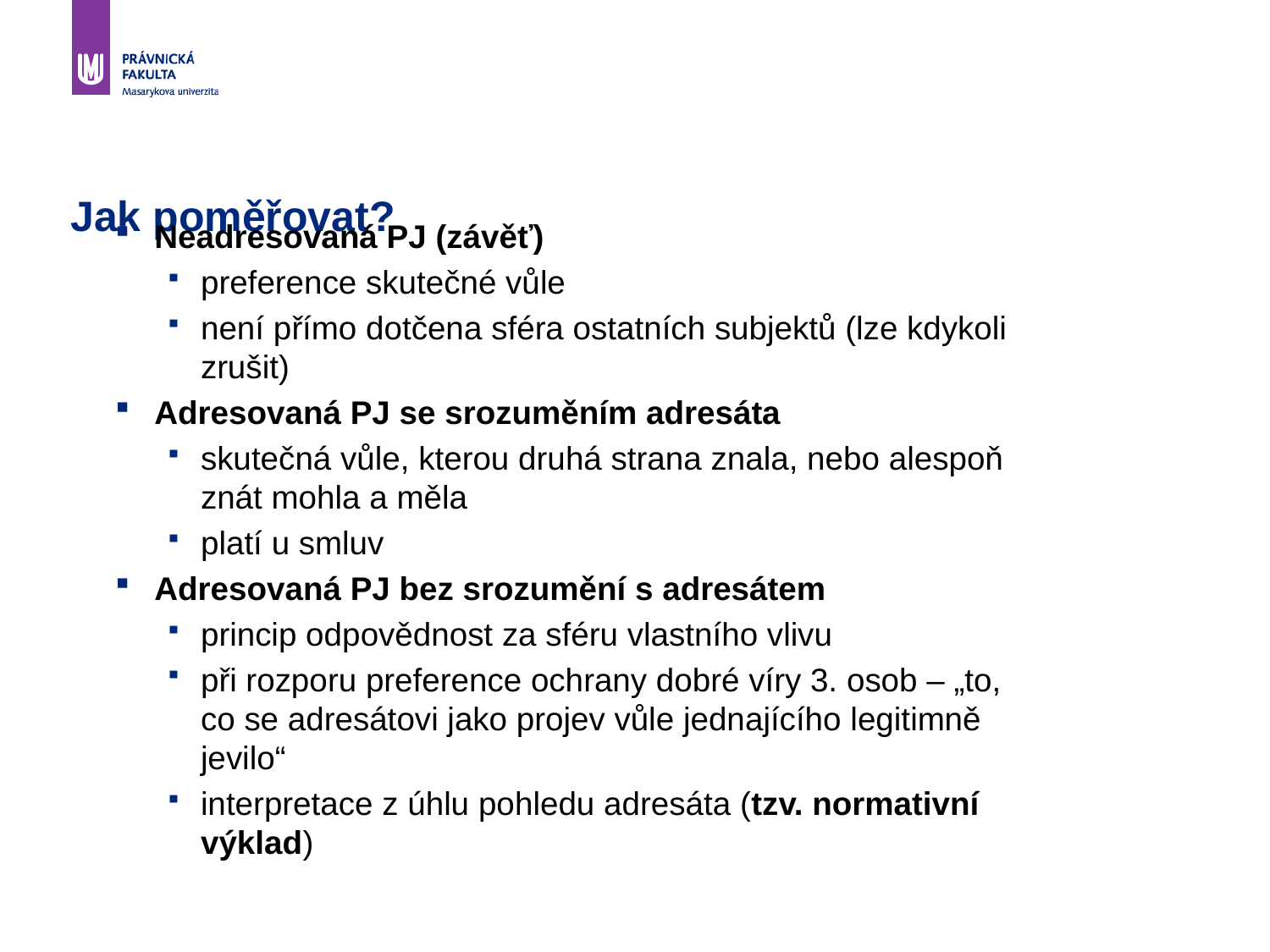

# Jak poměřovat?
Neadresovaná PJ (závěť)
preference skutečné vůle
není přímo dotčena sféra ostatních subjektů (lze kdykoli zrušit)
Adresovaná PJ se srozuměním adresáta
skutečná vůle, kterou druhá strana znala, nebo alespoň znát mohla a měla
platí u smluv
Adresovaná PJ bez srozumění s adresátem
princip odpovědnost za sféru vlastního vlivu
při rozporu preference ochrany dobré víry 3. osob – „to, co se adresátovi jako projev vůle jednajícího legitimně jevilo“
interpretace z úhlu pohledu adresáta (tzv. normativní výklad)